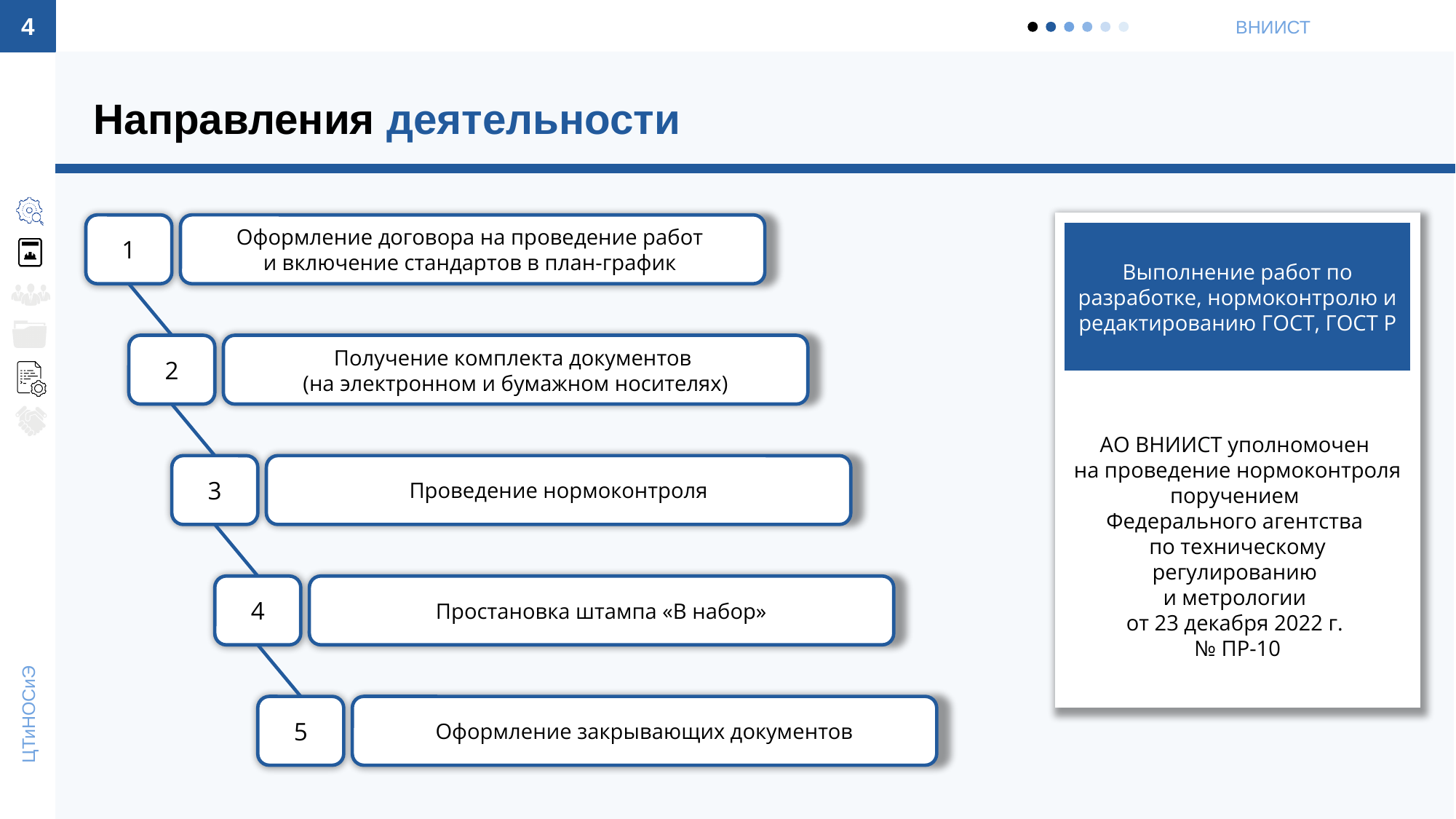

4
Направления деятельности
1

с
Оформление договора на проведение работ
и включение стандартов в план-график
Выполнение работ по разработке, нормоконтролю и редактированию ГОСТ, ГОСТ Р
2

Получение комплекта документов
(на электронном и бумажном носителях)
АО ВНИИСТ уполномочен
на проведение нормоконтроля поручением
Федерального агентства
по техническому регулированию
и метрологии
от 23 декабря 2022 г.
№ ПР-10
3

Проведение нормоконтроля
4

Простановка штампа «В набор»
5

Оформление закрывающих документов